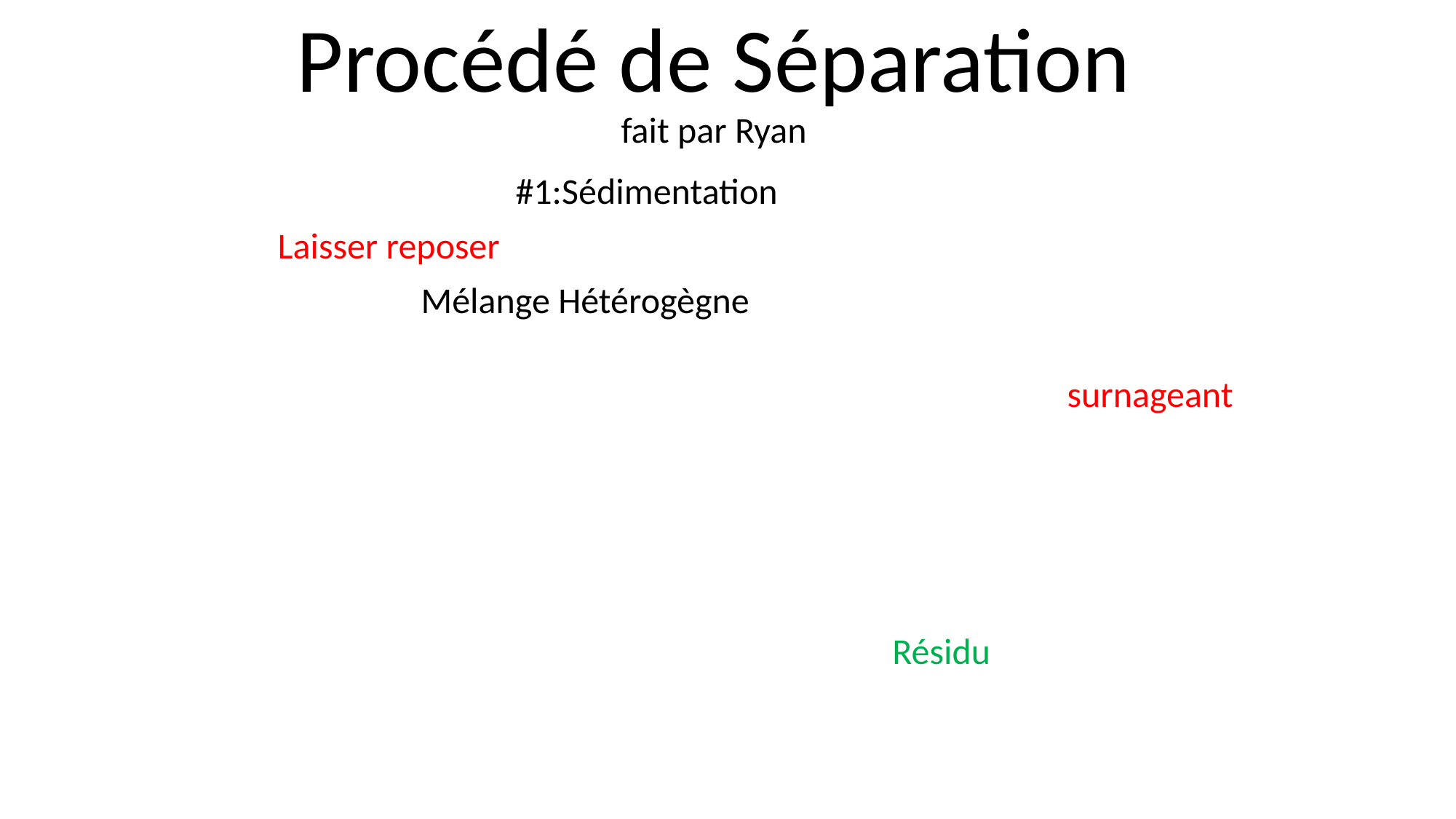

# Procédé de Séparation fait par Ryan
#1:Sédimentation
Laisser reposer
Mélange Hétérogègne
                                                                                                                                                                                                                                                    surnageant

                                                            Résidu